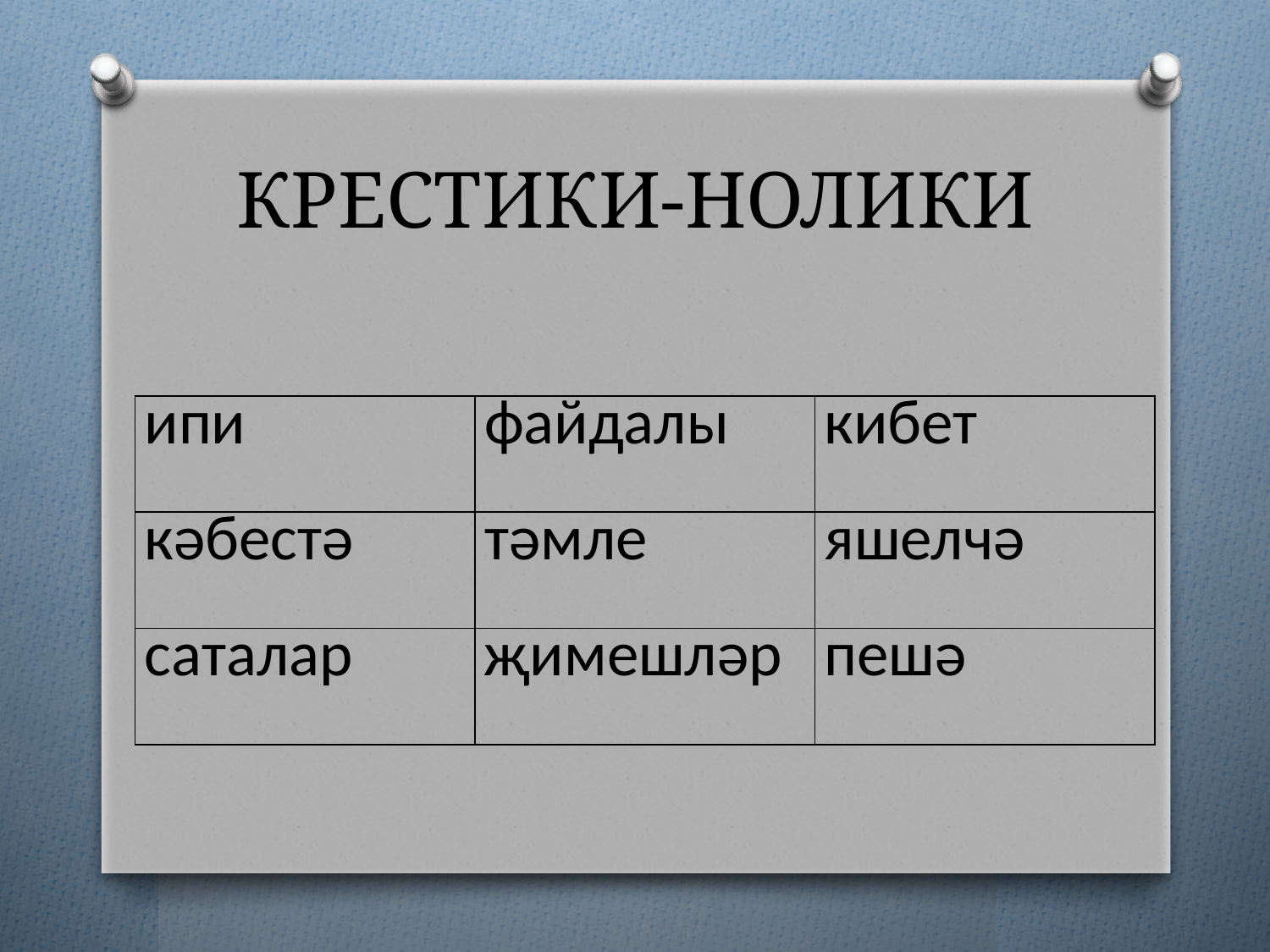

# КРЕСТИКИ-НОЛИКИ
| ипи | файдалы | кибет |
| --- | --- | --- |
| кәбестә | тәмле | яшелчә |
| саталар | җимешләр | пешә |